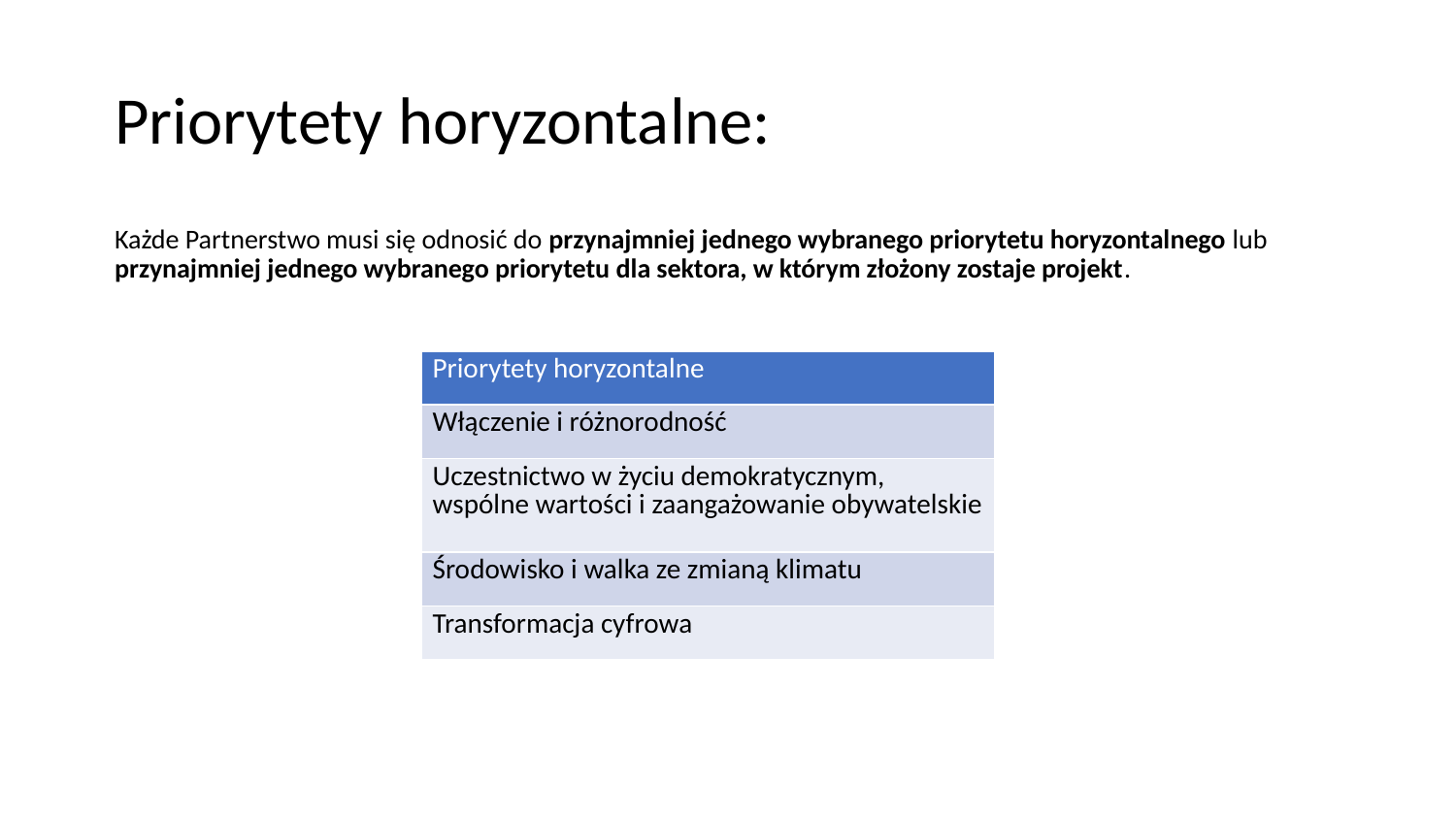

# Priorytety horyzontalne:
Każde Partnerstwo musi się odnosić do przynajmniej jednego wybranego priorytetu horyzontalnego lub przynajmniej jednego wybranego priorytetu dla sektora, w którym złożony zostaje projekt.
| Priorytety horyzontalne |
| --- |
| Włączenie i różnorodność |
| Uczestnictwo w życiu demokratycznym, wspólne wartości i zaangażowanie obywatelskie |
| Środowisko i walka ze zmianą klimatu |
| Transformacja cyfrowa |